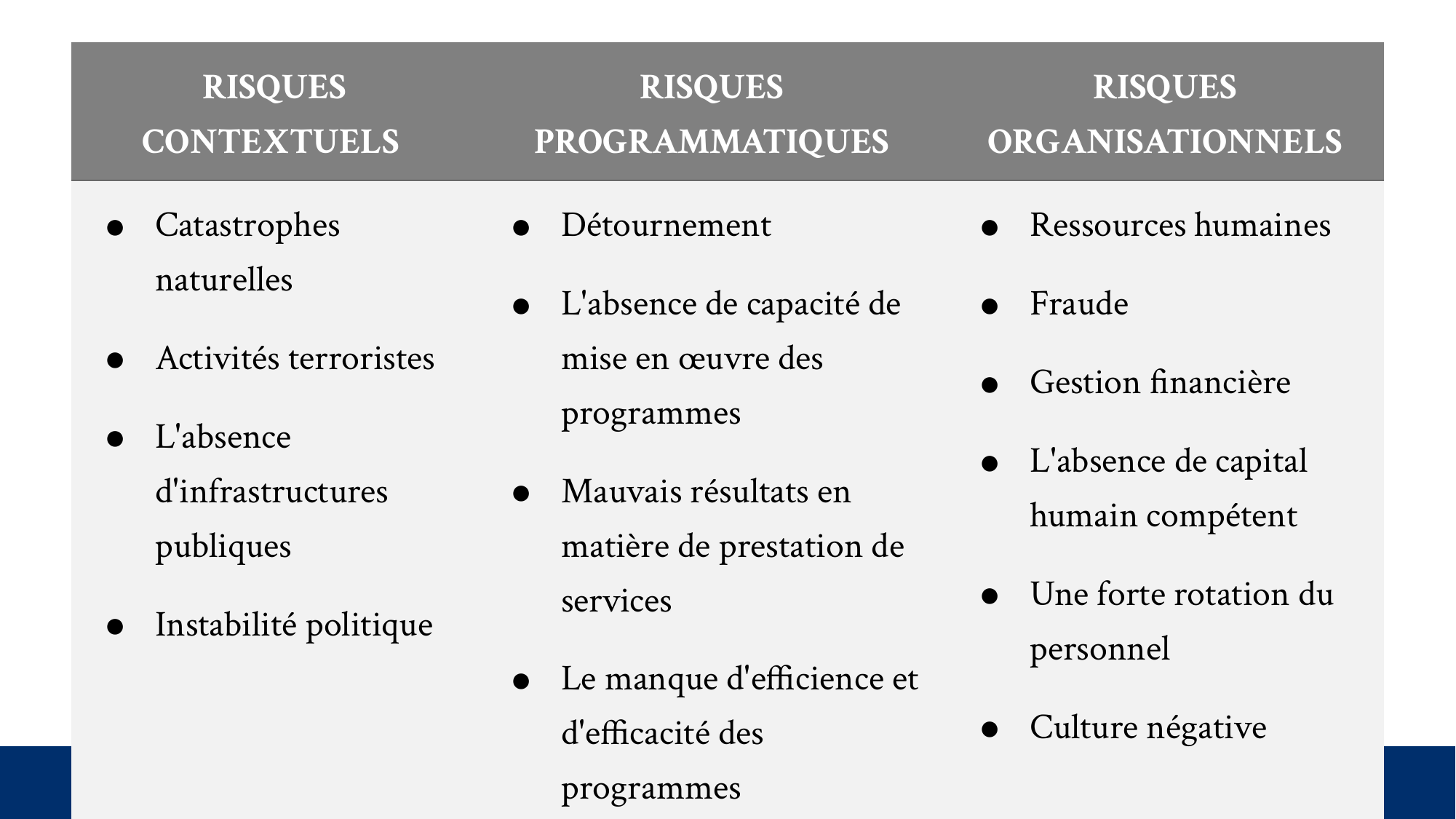

| RISQUES CONTEXTUELS | RISQUES PROGRAMMATIQUES | RISQUES ORGANISATIONNELS |
| --- | --- | --- |
| Catastrophes naturelles Activités terroristes L'absence d'infrastructures publiques Instabilité politique | Détournement L'absence de capacité de mise en œuvre des programmes Mauvais résultats en matière de prestation de services Le manque d'efficience et d'efficacité des programmes | Ressources humaines Fraude Gestion financière L'absence de capital humain compétent Une forte rotation du personnel Culture négative |